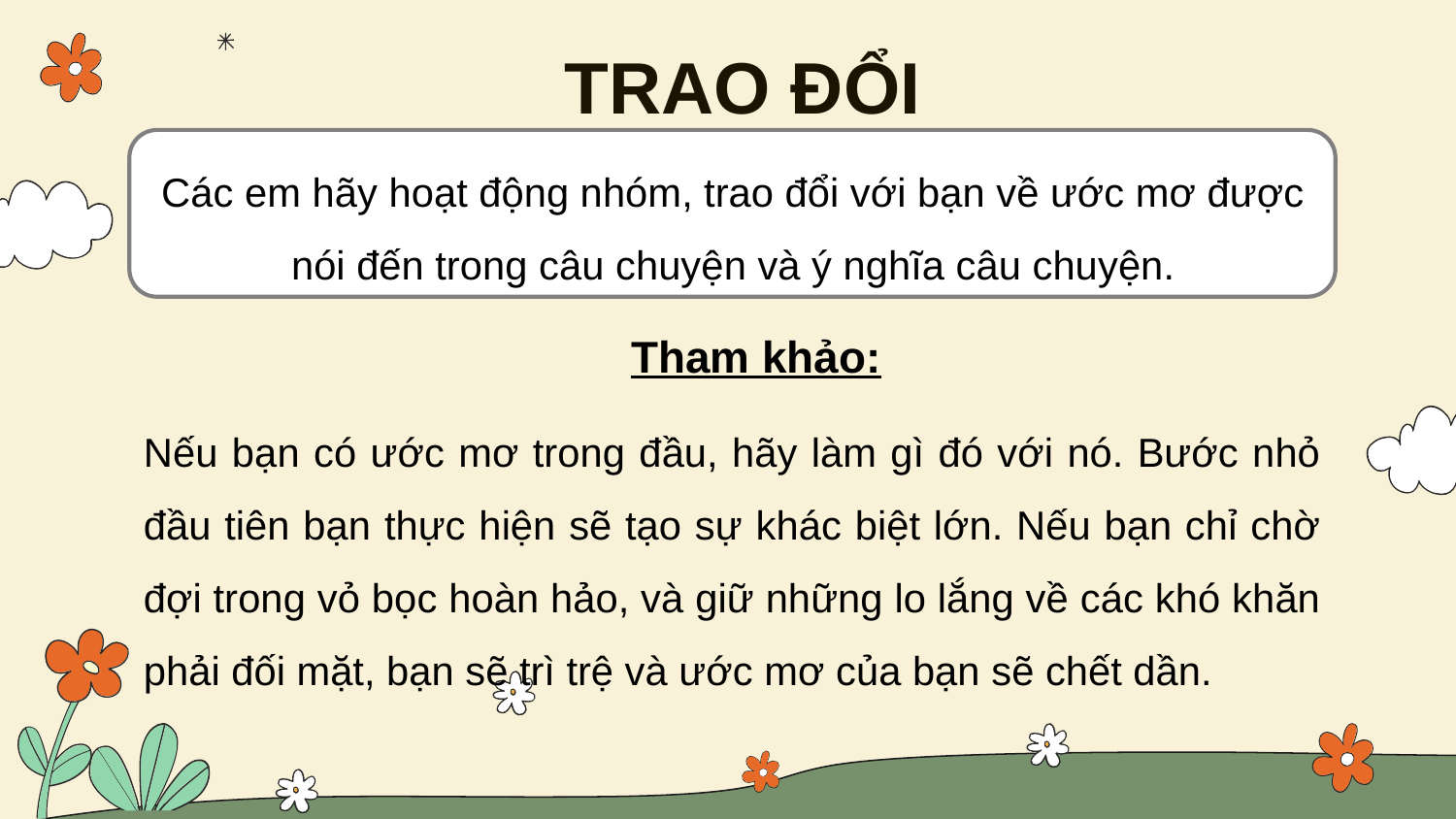

# TRAO ĐỔI

Các em hãy hoạt động nhóm, trao đổi với bạn về ước mơ được nói đến trong câu chuyện và ý nghĩa câu chuyện.
Tham khảo:
Nếu bạn có ước mơ trong đầu, hãy làm gì đó với nó. Bước nhỏ đầu tiên bạn thực hiện sẽ tạo sự khác biệt lớn. Nếu bạn chỉ chờ đợi trong vỏ bọc hoàn hảo, và giữ những lo lắng về các khó khăn phải đối mặt, bạn sẽ trì trệ và ước mơ của bạn sẽ chết dần.